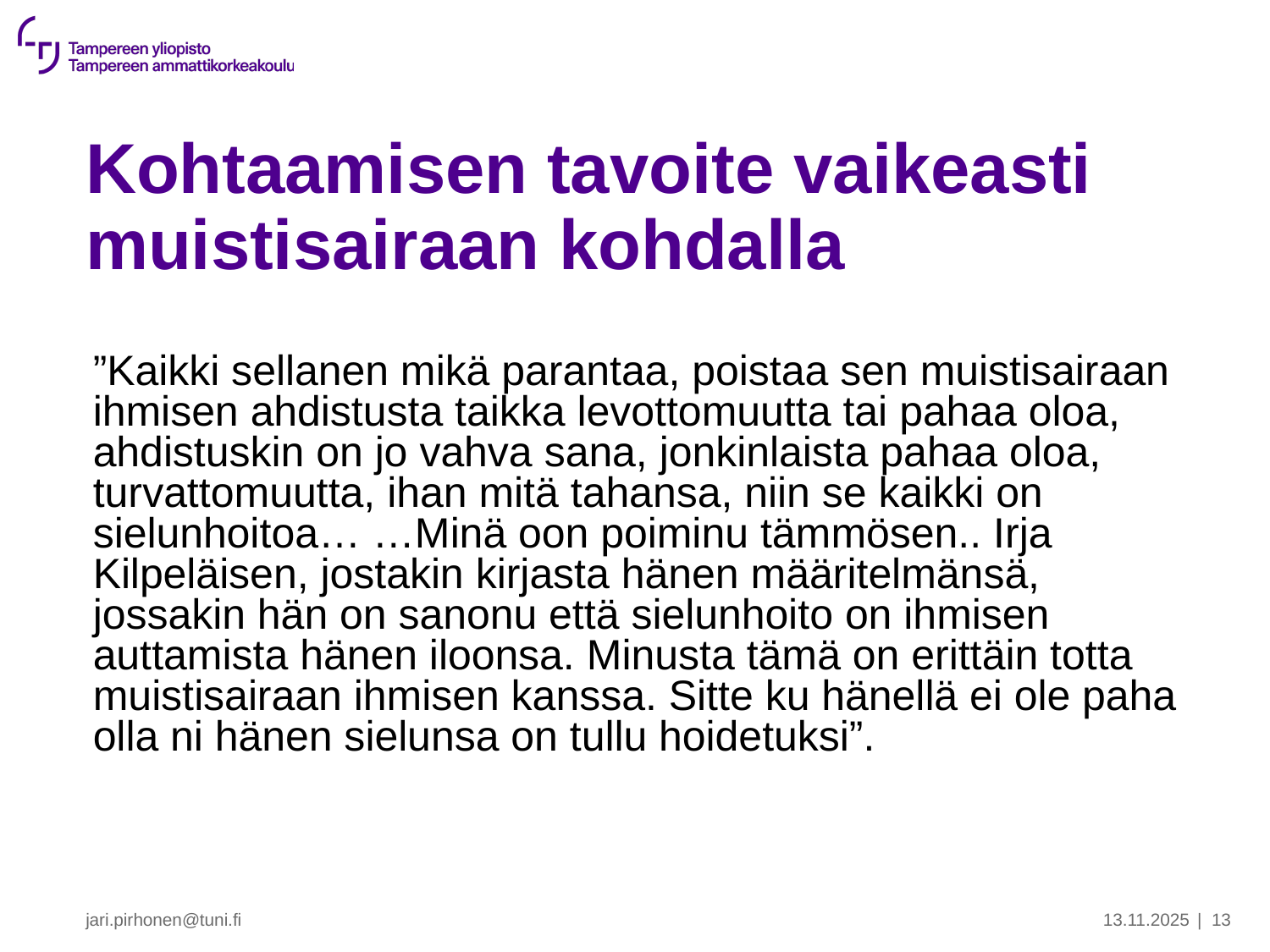

# Kohtaamisen tavoite vaikeasti muistisairaan kohdalla
”Kaikki sellanen mikä parantaa, poistaa sen muistisairaan ihmisen ahdistusta taikka levottomuutta tai pahaa oloa, ahdistuskin on jo vahva sana, jonkinlaista pahaa oloa, turvattomuutta, ihan mitä tahansa, niin se kaikki on sielunhoitoa… …Minä oon poiminu tämmösen.. Irja Kilpeläisen, jostakin kirjasta hänen määritelmänsä, jossakin hän on sanonu että sielunhoito on ihmisen auttamista hänen iloonsa. Minusta tämä on erittäin totta muistisairaan ihmisen kanssa. Sitte ku hänellä ei ole paha olla ni hänen sielunsa on tullu hoidetuksi”.

13.11.2025
jari.pirhonen@tuni.fi
|  13